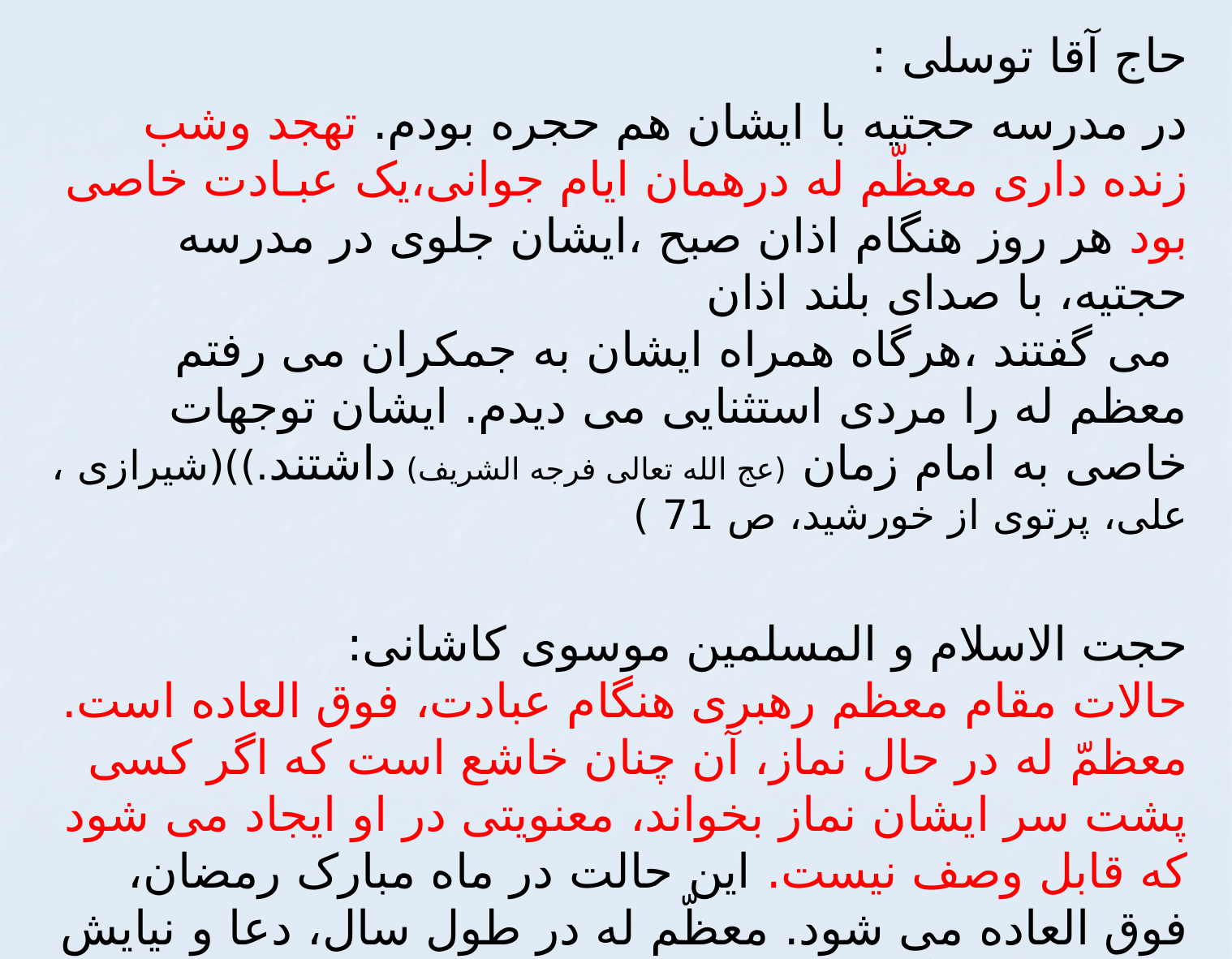

حاج آقا توسلی :
در مدرسه حجتیه با ایشان هم حجره بودم. تهجد وشب زنده داری معظّم له درهمان ایام جوانی،یک عبـادت خاصی بود هر روز هنگام اذان صبح ،ایشان جلوی در مدرسه حجتیه، با صدای بلند اذان
 می گفتند ،هرگاه همراه ایشان به جمکران می رفتم معظم له را مردی استثنایی می دیدم. ایشان توجهات خاصی به امام زمان (عج الله تعالی فرجه الشریف) داشتند.))(شیرازی ، علی، پرتوی از خورشید، ص 71 )

حجت الاسلام و المسلمین موسوی کاشانی:
حالات مقام معظم رهبری هنگام عبادت، فوق العاده است. معظمّ له در حال نماز، آن چنان خاشع است که اگر کسی پشت سر ایشان نماز بخواند، معنویتی در او ایجاد می شود که قابل وصف نیست. این حالت در ماه مبارک رمضان، فوق العاده می شود. معظّم له در طول سال، دعا و نیایش بسیاری به درگاه خداوند دارند و در ماه مبارک، بیشتر به راز و نیاز می پردازند.(همان ،70 )